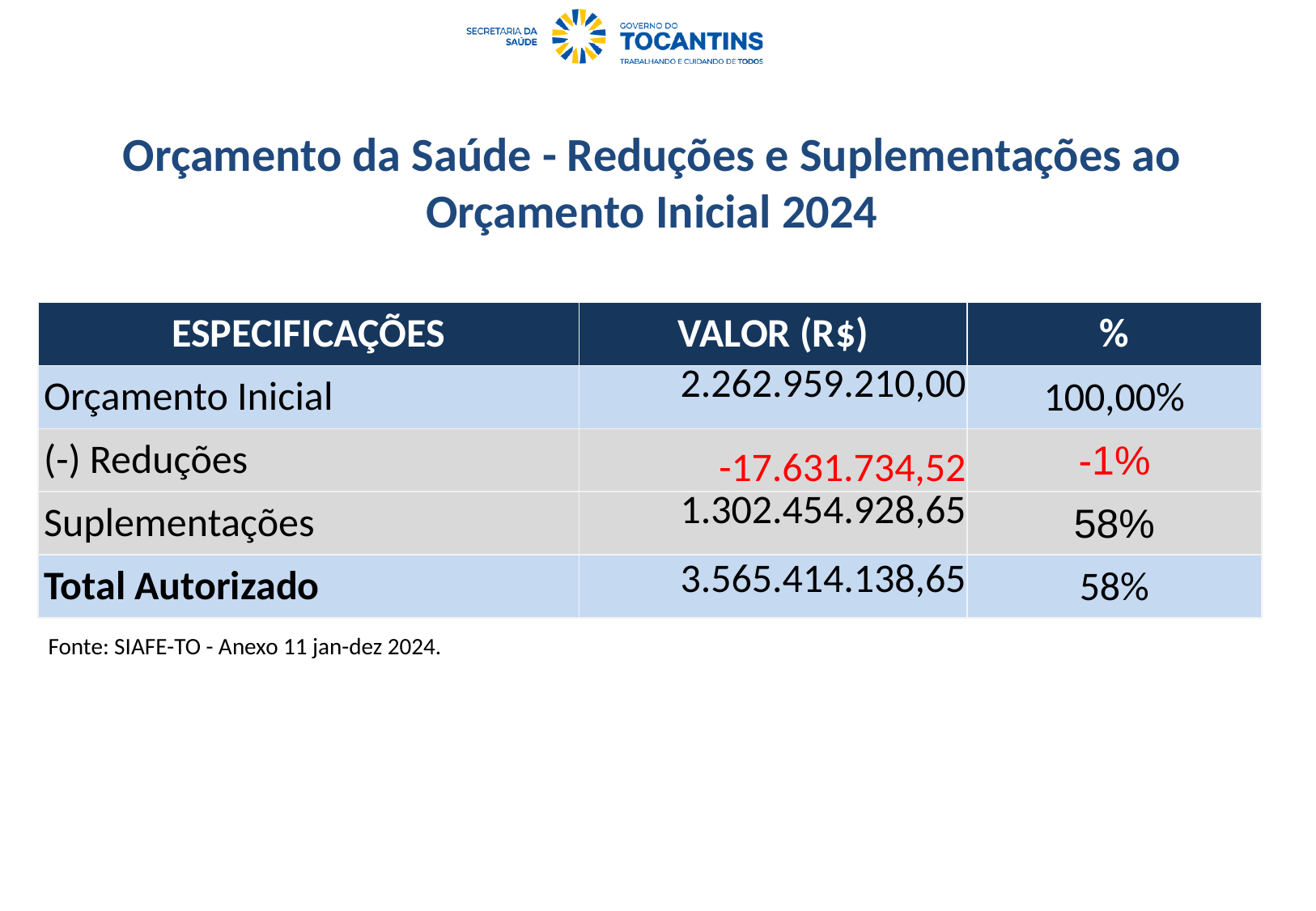

Orçamento da Saúde - Reduções e Suplementações ao Orçamento Inicial 2024
| ESPECIFICAÇÕES | VALOR (R$) | % |
| --- | --- | --- |
| Orçamento Inicial | 2.262.959.210,00 | 100,00% |
| (-) Reduções | -17.631.734,52 | -1% |
| Suplementações | 1.302.454.928,65 | 58% |
| Total Autorizado | 3.565.414.138,65 | 58% |
Fonte: SIAFE-TO - Anexo 11 jan-dez 2024.